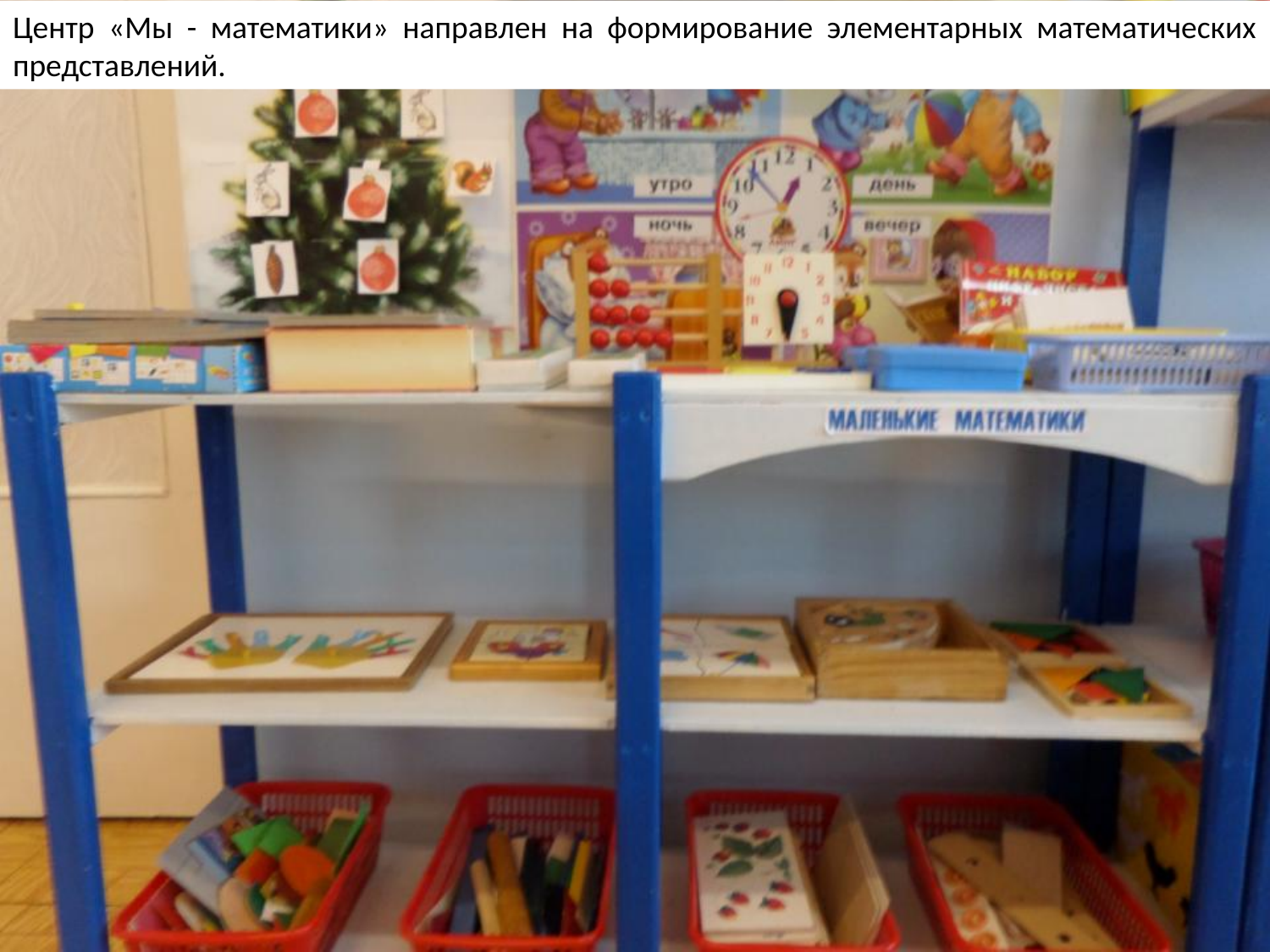

Центр «Мы - математики» направлен на формирование элементарных математических представлений.